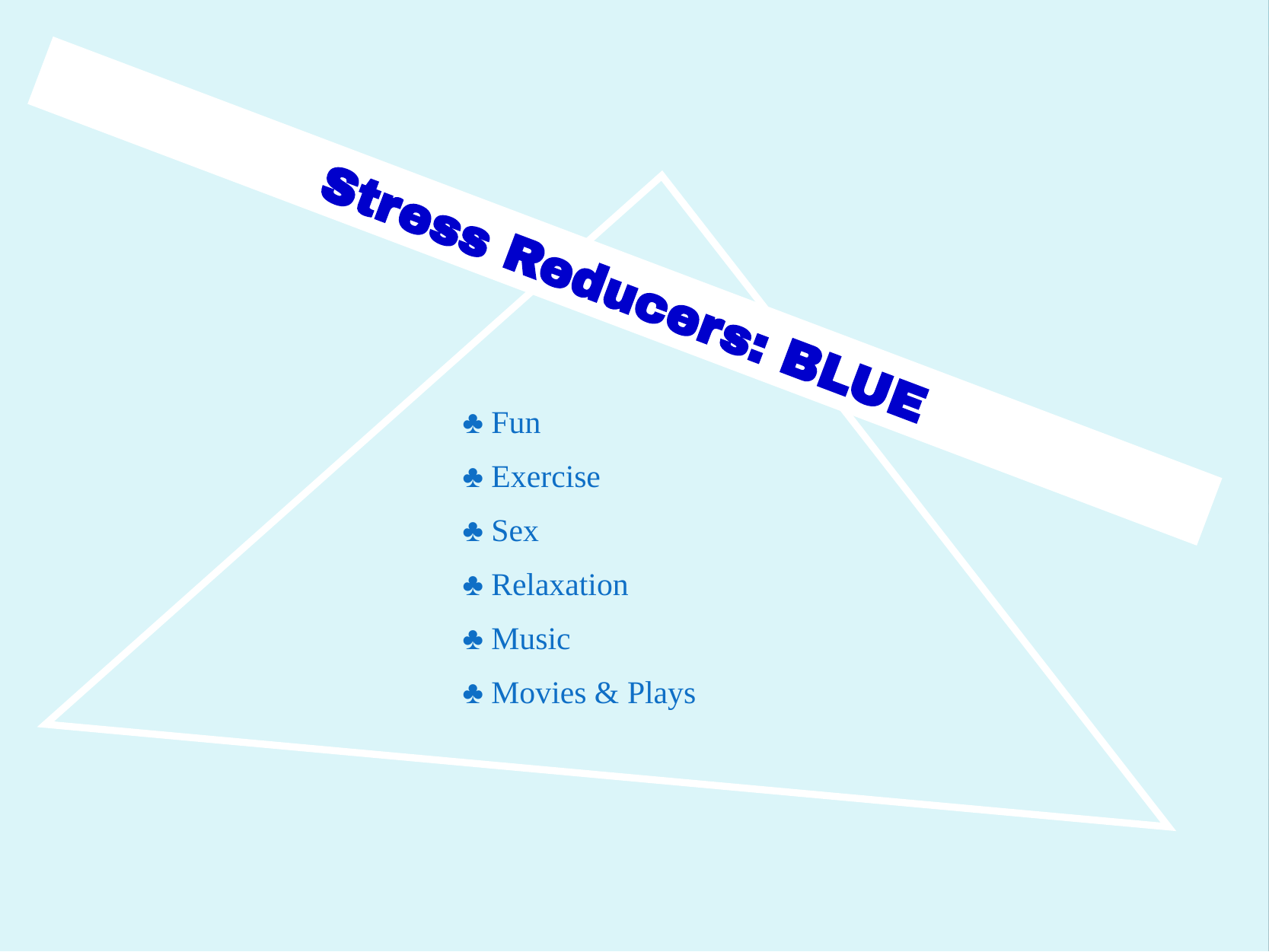

Stress Reducers: BLUE
♣ Fun
♣ Exercise
♣ Sex
♣ Relaxation
♣ Music
♣ Movies & Plays